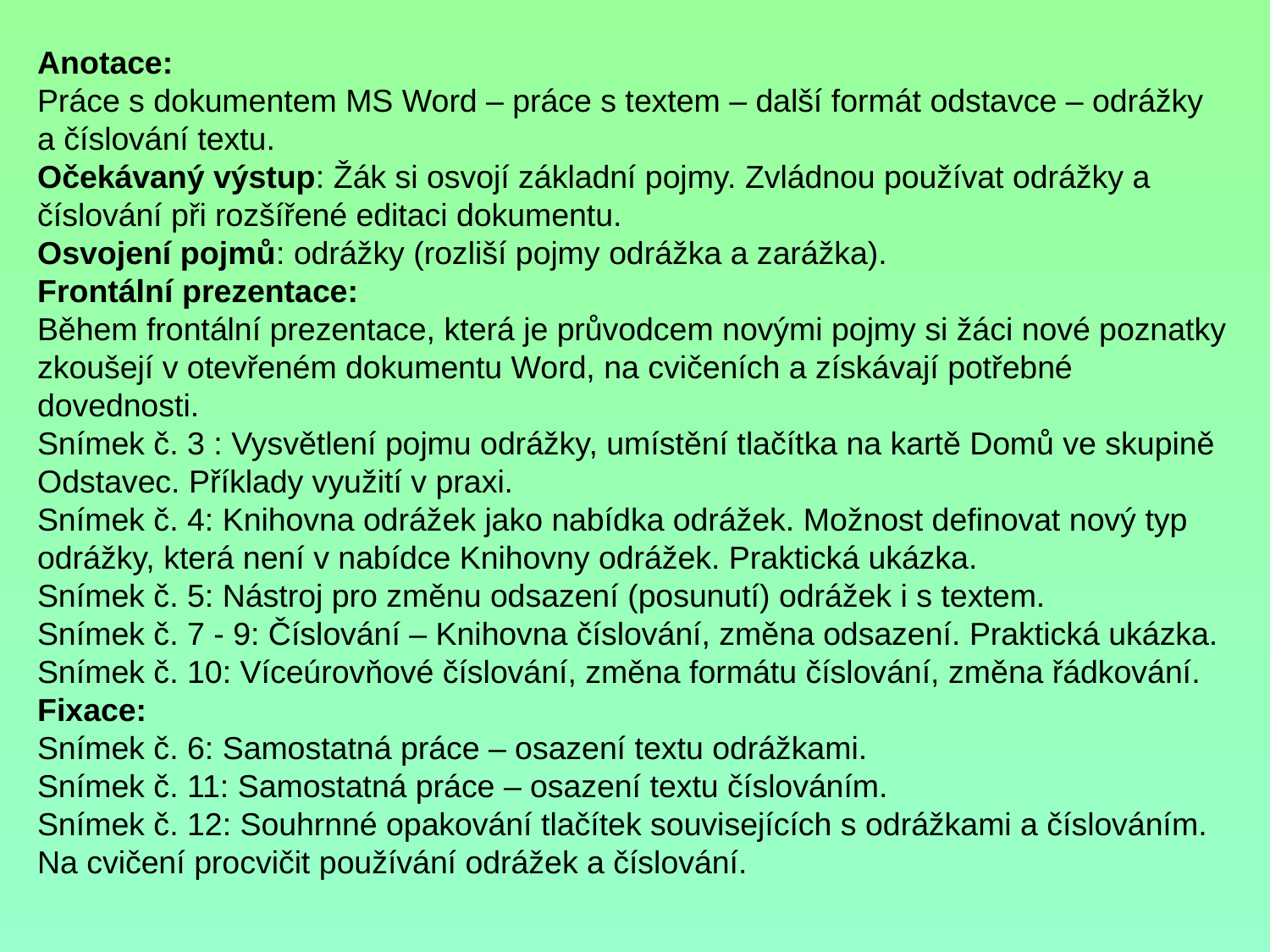

Anotace:
Práce s dokumentem MS Word – práce s textem – další formát odstavce – odrážky a číslování textu.
Očekávaný výstup: Žák si osvojí základní pojmy. Zvládnou používat odrážky a číslování při rozšířené editaci dokumentu.
Osvojení pojmů: odrážky (rozliší pojmy odrážka a zarážka).
Frontální prezentace:
Během frontální prezentace, která je průvodcem novými pojmy si žáci nové poznatky zkoušejí v otevřeném dokumentu Word, na cvičeních a získávají potřebné dovednosti.
Snímek č. 3 : Vysvětlení pojmu odrážky, umístění tlačítka na kartě Domů ve skupině Odstavec. Příklady využití v praxi.
Snímek č. 4: Knihovna odrážek jako nabídka odrážek. Možnost definovat nový typ odrážky, která není v nabídce Knihovny odrážek. Praktická ukázka.
Snímek č. 5: Nástroj pro změnu odsazení (posunutí) odrážek i s textem.
Snímek č. 7 - 9: Číslování – Knihovna číslování, změna odsazení. Praktická ukázka.
Snímek č. 10: Víceúrovňové číslování, změna formátu číslování, změna řádkování.
Fixace:
Snímek č. 6: Samostatná práce – osazení textu odrážkami.
Snímek č. 11: Samostatná práce – osazení textu číslováním.
Snímek č. 12: Souhrnné opakování tlačítek souvisejících s odrážkami a číslováním. Na cvičení procvičit používání odrážek a číslování.